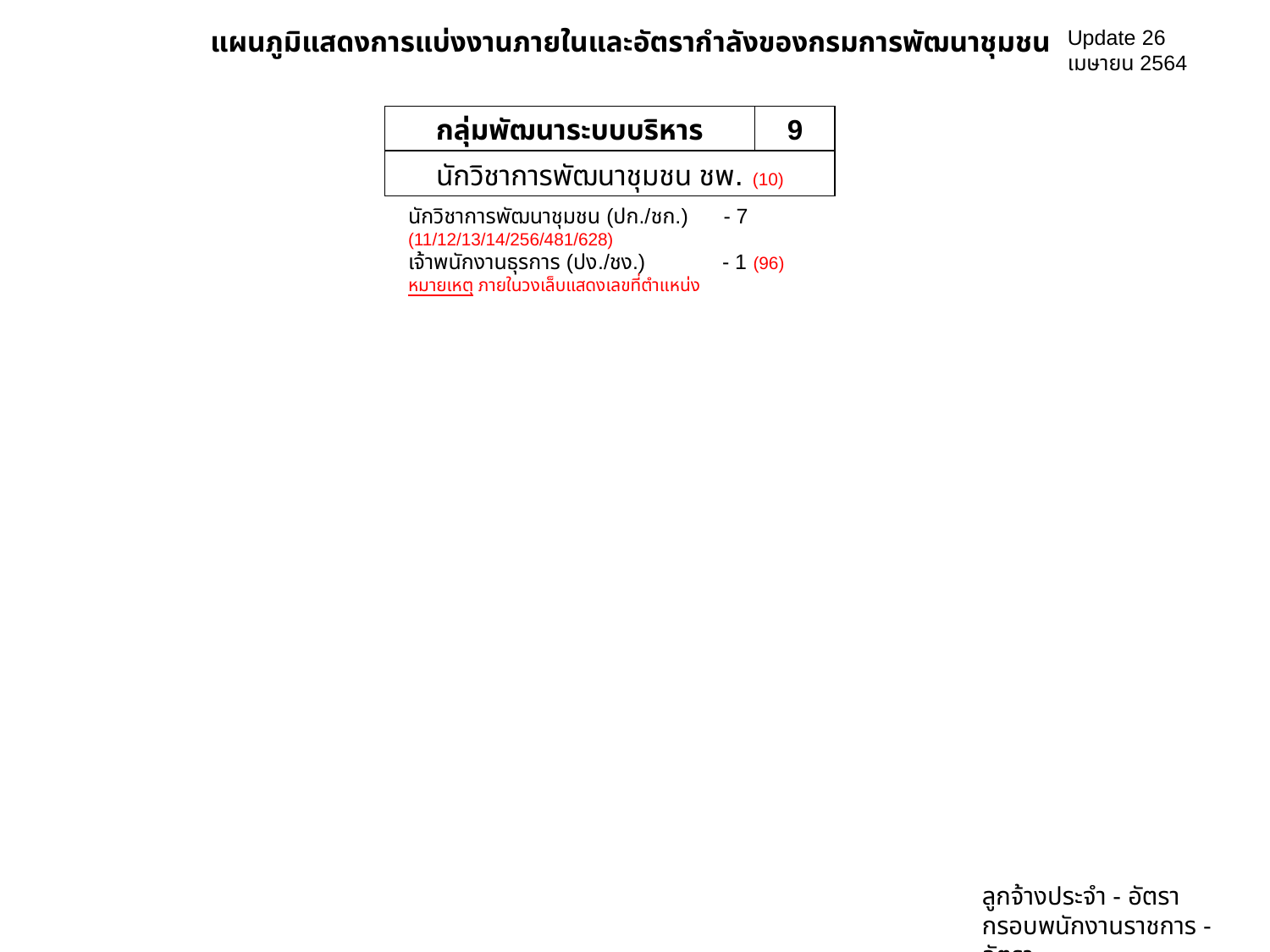

แผนภูมิแสดงการแบ่งงานภายในและอัตรากำลังของกรมการพัฒนาชุมชน
Update 26 เมษายน 2564
กลุ่มพัฒนาระบบบริหาร
9
นักวิชาการพัฒนาชุมชน ชพ. (10)
นักวิชาการพัฒนาชุมชน (ปก./ชก.)      - 7 (11/12/13/14/256/481/628)
เจ้าพนักงานธุรการ (ปง./ชง.)             - 1 (96)
หมายเหตุ ภายในวงเล็บแสดงเลขที่ตำแหน่ง

ลูกจ้างประจำ - อัตรา
กรอบพนักงานราชการ - อัตรา